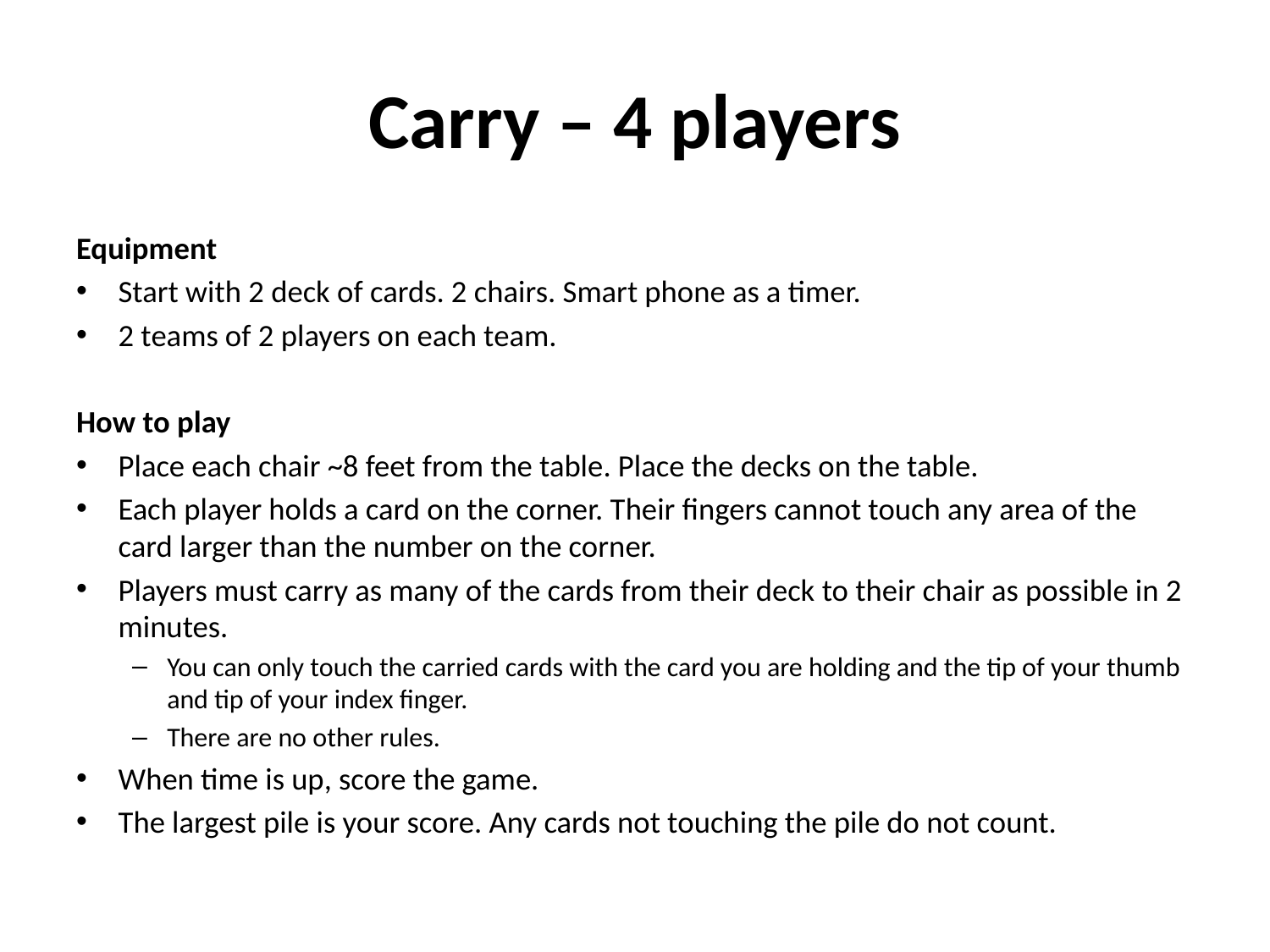

# Carry – 4 players
Equipment
Start with 2 deck of cards. 2 chairs. Smart phone as a timer.
2 teams of 2 players on each team.

How to play
Place each chair ~8 feet from the table. Place the decks on the table.
Each player holds a card on the corner. Their fingers cannot touch any area of the card larger than the number on the corner.
Players must carry as many of the cards from their deck to their chair as possible in 2 minutes.
You can only touch the carried cards with the card you are holding and the tip of your thumb and tip of your index finger.
There are no other rules.
When time is up, score the game.
The largest pile is your score. Any cards not touching the pile do not count.